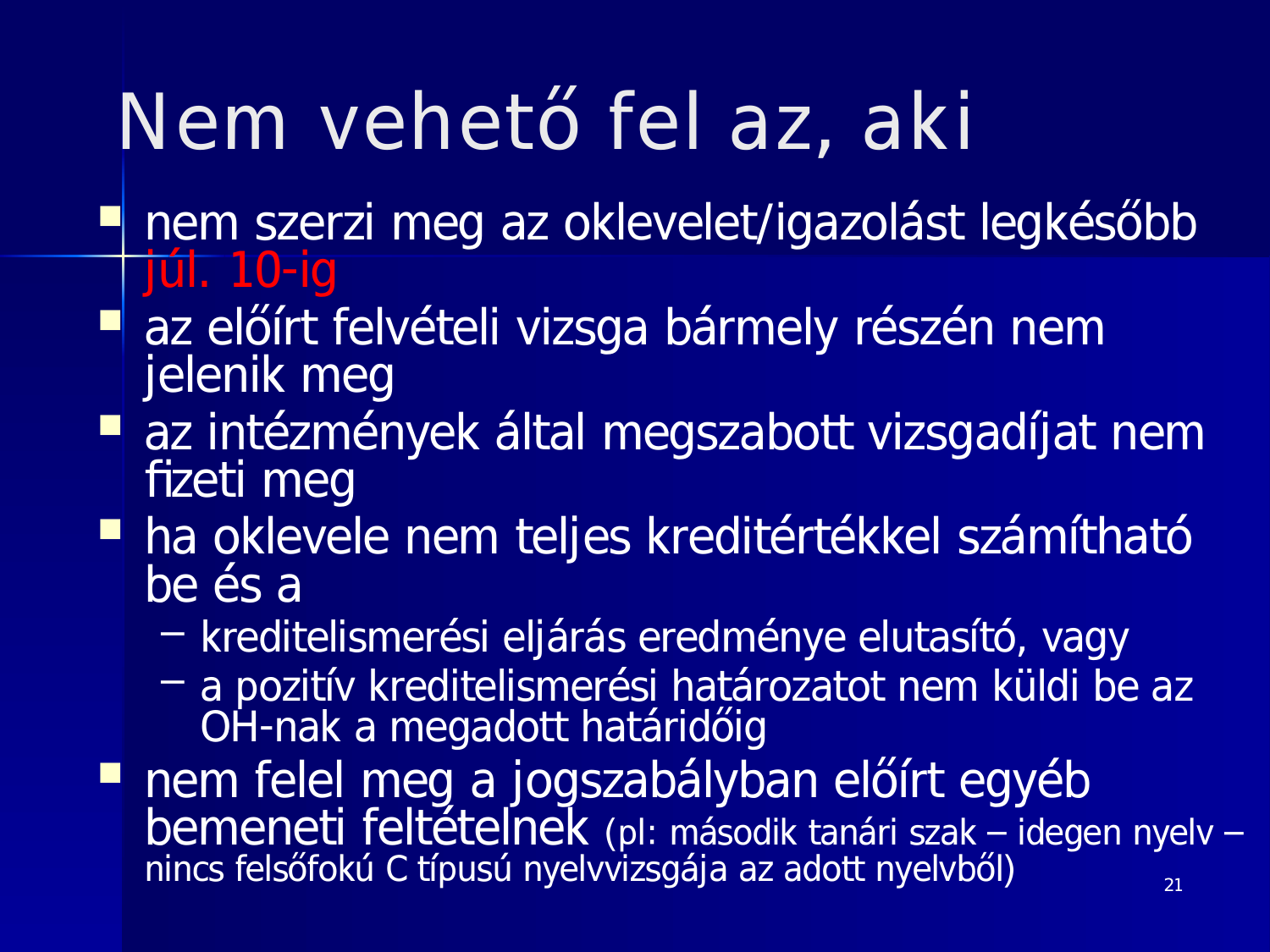

# Nem vehető fel az, aki
nem szerzi meg az oklevelet/igazolást legkésőbb júl. 10-ig
az előírt felvételi vizsga bármely részén nem jelenik meg
az intézmények által megszabott vizsgadíjat nem fizeti meg
ha oklevele nem teljes kreditértékkel számítható be és a
kreditelismerési eljárás eredménye elutasító, vagy
a pozitív kreditelismerési határozatot nem küldi be az OH-nak a megadott határidőig
nem felel meg a jogszabályban előírt egyéb bemeneti feltételnek (pl: második tanári szak – idegen nyelv – nincs felsőfokú C típusú nyelvvizsgája az adott nyelvből)

21